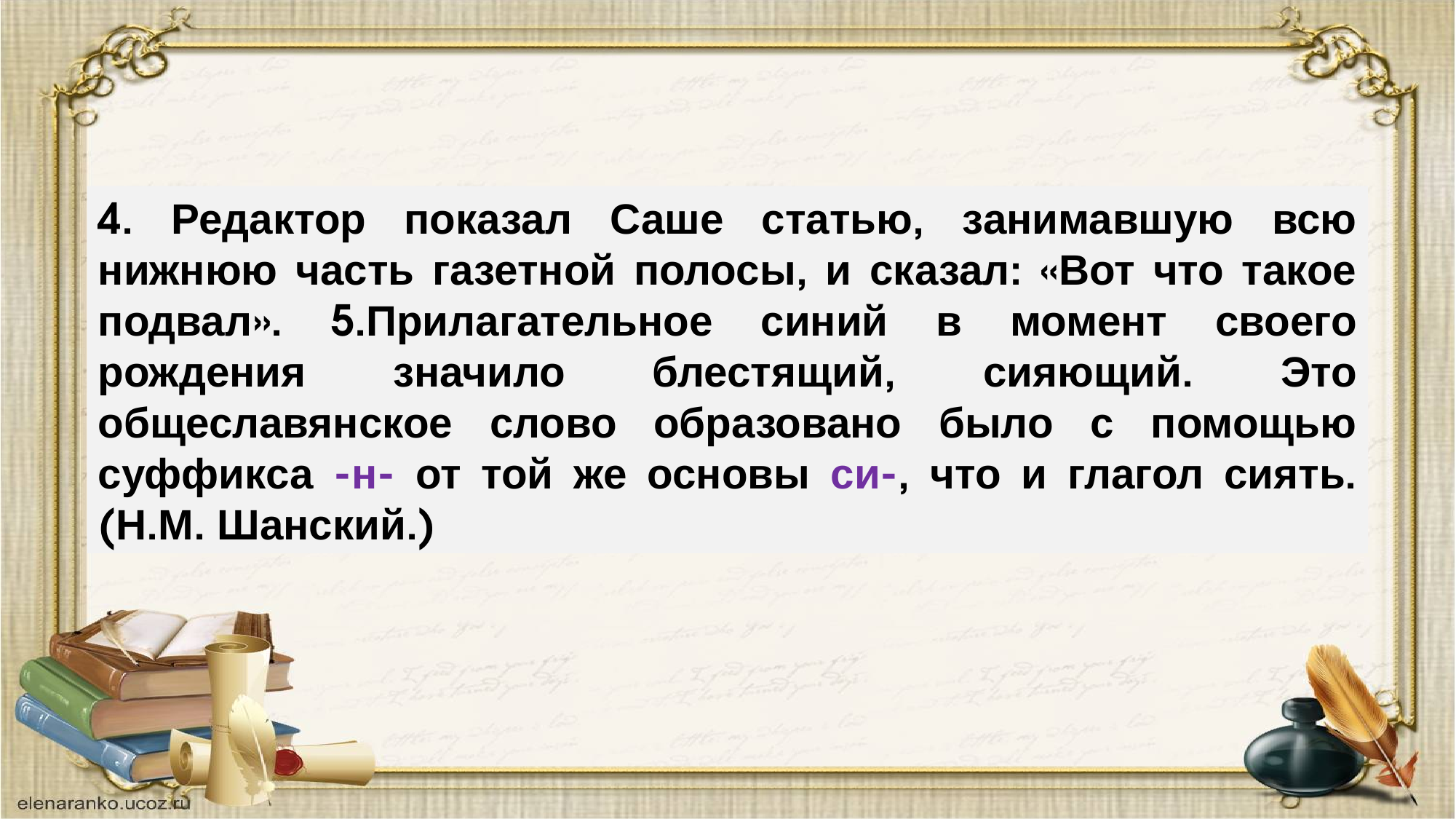

4. Редактор показал Саше статью, занимавшую всю нижнюю часть газетной полосы, и сказал: «Вот что такое подвал». 5.Прилагательное синий в момент своего рождения значило блестящий, сияющий. Это общеславянское слово образовано было с помощью суффикса -н- от той же основы си-, что и глагол сиять. (Н.М. Шанский.)